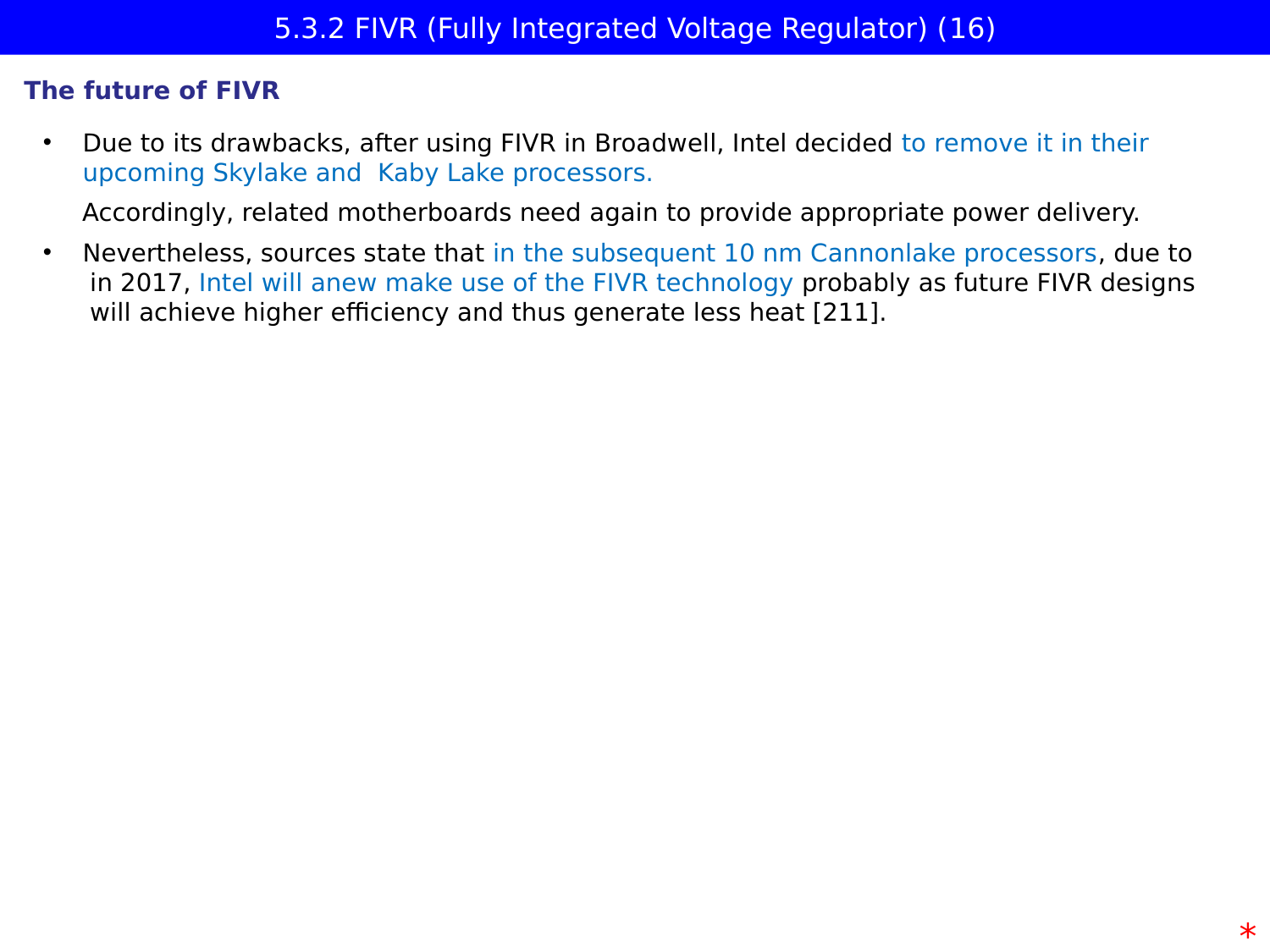

# 5.3.2 FIVR (Fully Integrated Voltage Regulator) (16)
The future of FIVR
Due to its drawbacks, after using FIVR in Broadwell, Intel decided to remove it in their upcoming Skylake and  Kaby Lake processors.
     Accordingly, related motherboards need again to provide appropriate power delivery.
Nevertheless, sources state that in the subsequent 10 nm Cannonlake processors, due to
      in 2017, Intel will anew make use of the FIVR technology probably as future FIVR designs
      will achieve higher efficiency and thus generate less heat [211].
*